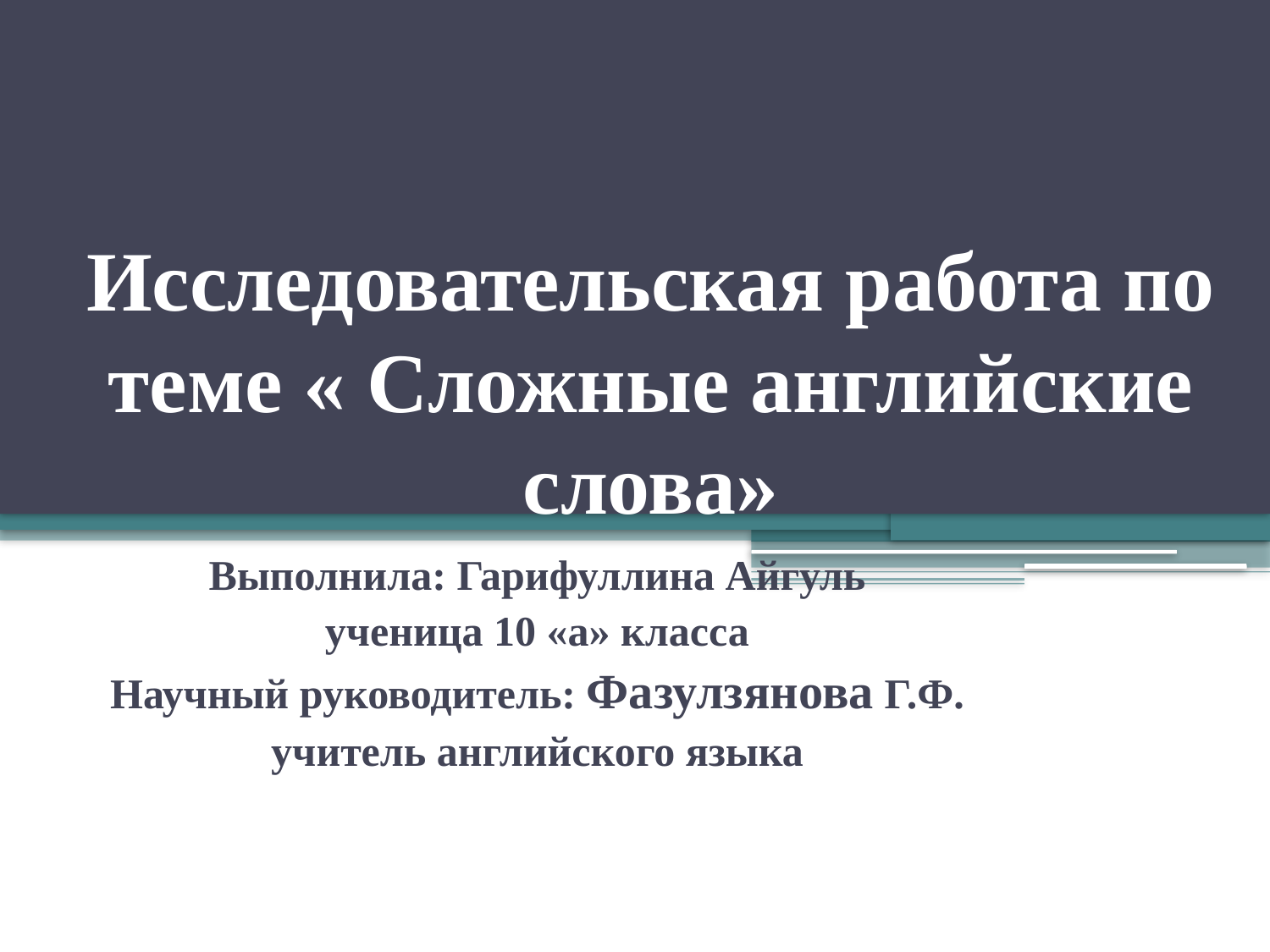

# Исследовательская работа по теме « Сложные английские слова»
Выполнила: Гарифуллина Айгуль
ученица 10 «а» класса
Научный руководитель: Фазулзянова Г.Ф.
учитель английского языка